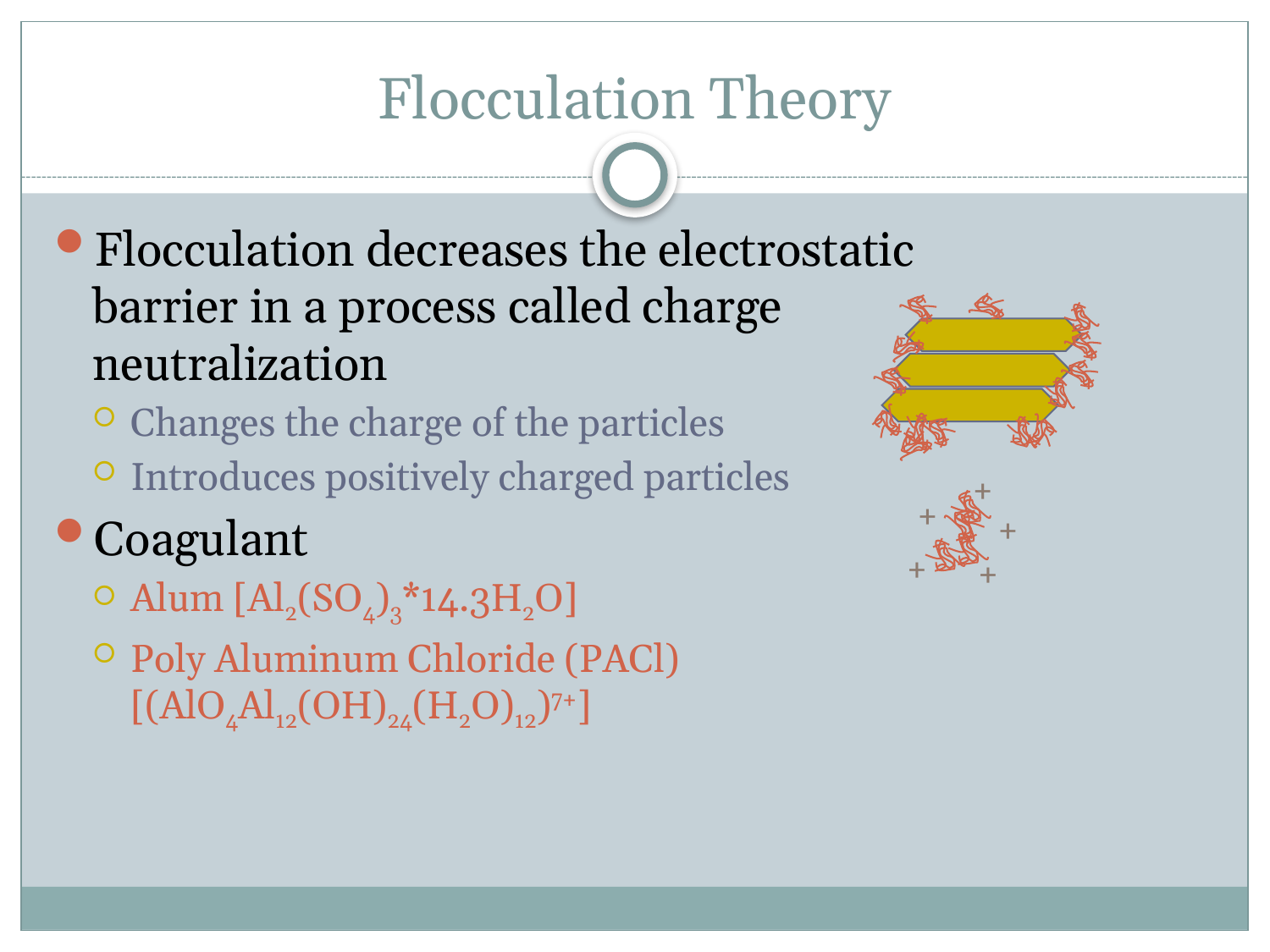

# Flocculation Theory
Flocculation decreases the electrostatic barrier in a process called charge neutralization
Changes the charge of the particles
Introduces positively charged particles
Coagulant
Alum [Al2(SO4)3*14.3H2O]
Poly Aluminum Chloride (PACl) [(AlO4Al12(OH)24(H2O)12)7+]

+
+

+

+

+